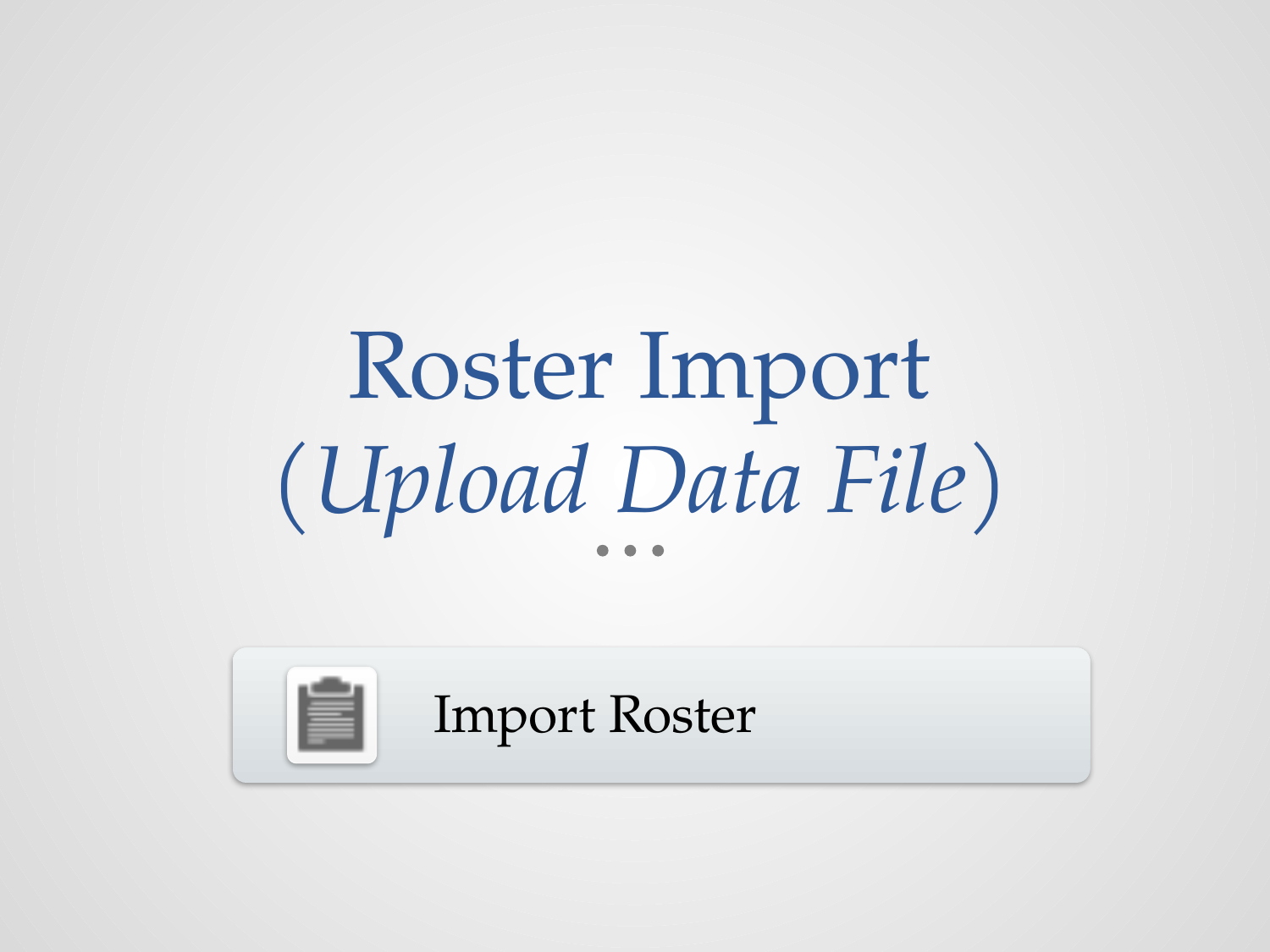

# Roster Import (Upload Data File)

Import Roster